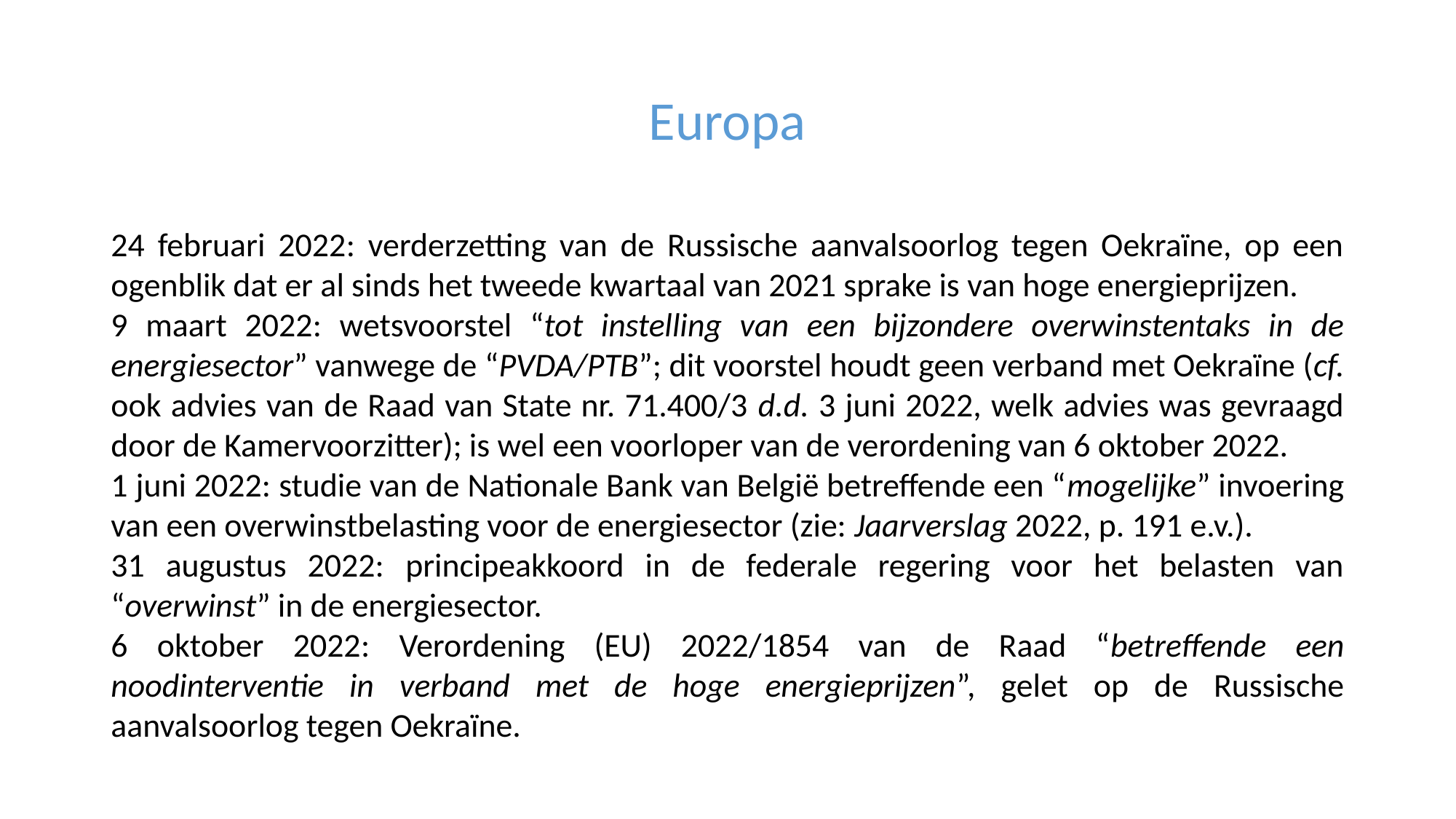

# Europa
24 februari 2022: verderzetting van de Russische aanvalsoorlog tegen Oekraïne, op een ogenblik dat er al sinds het tweede kwartaal van 2021 sprake is van hoge energieprijzen.
9 maart 2022: wetsvoorstel “tot instelling van een bijzondere overwinstentaks in de energiesector” vanwege de “PVDA/PTB”; dit voorstel houdt geen verband met Oekraïne (cf. ook advies van de Raad van State nr. 71.400/3 d.d. 3 juni 2022, welk advies was gevraagd door de Kamervoorzitter); is wel een voorloper van de verordening van 6 oktober 2022.
1 juni 2022: studie van de Nationale Bank van België betreffende een “mogelijke” invoering van een overwinstbelasting voor de energiesector (zie: Jaarverslag 2022, p. 191 e.v.).
31 augustus 2022: principeakkoord in de federale regering voor het belasten van “overwinst” in de energiesector.
6 oktober 2022: Verordening (EU) 2022/1854 van de Raad “betreffende een noodinterventie in verband met de hoge energieprijzen”, gelet op de Russische aanvalsoorlog tegen Oekraïne.